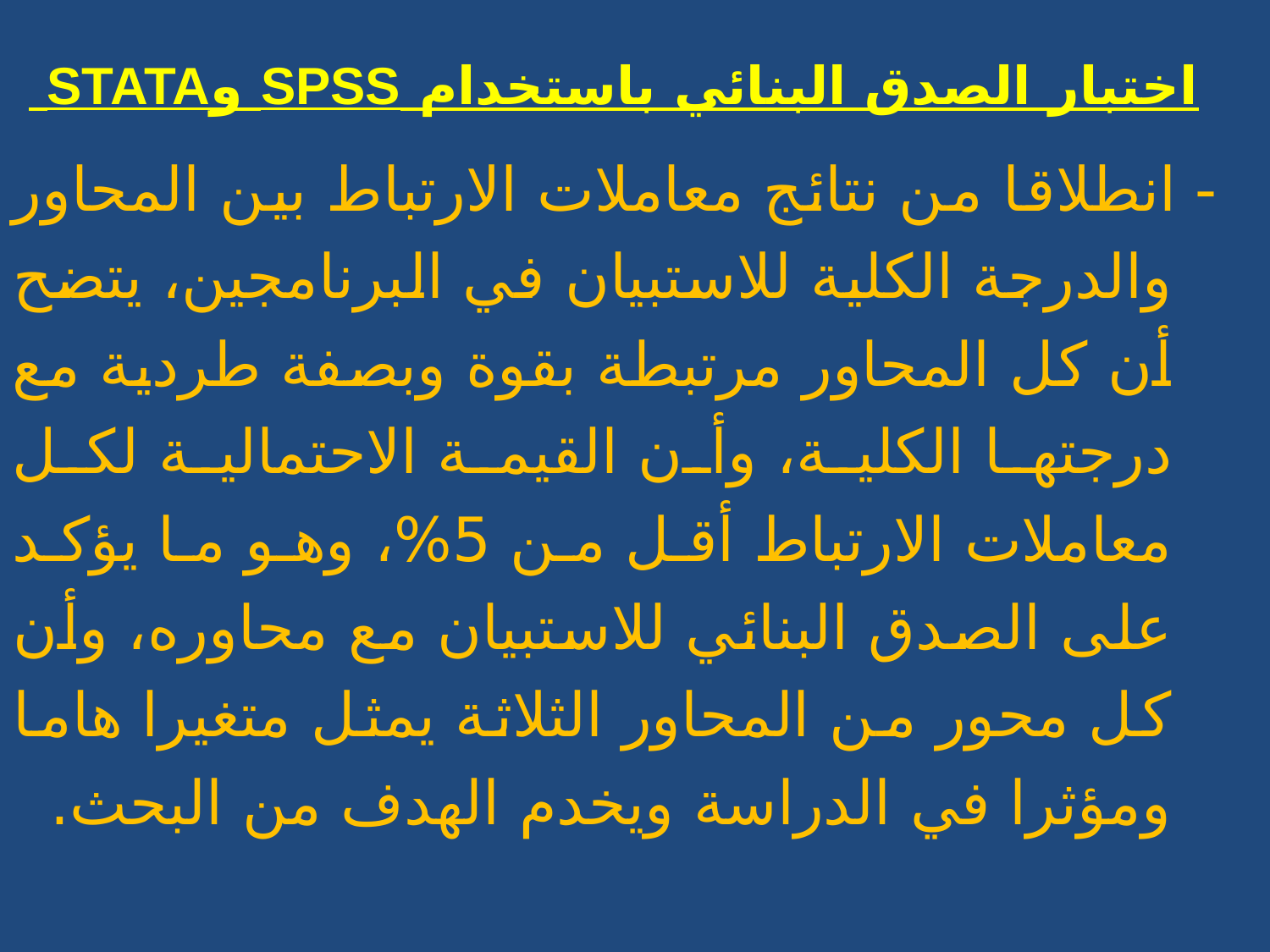

اختبار الصدق البنائي باستخدام SPSS وSTATA
- انطلاقا من نتائج معاملات الارتباط بين المحاور والدرجة الكلية للاستبيان في البرنامجين، يتضح أن كل المحاور مرتبطة بقوة وبصفة طردية مع درجتها الكلية، وأن القيمة الاحتمالية لكل معاملات الارتباط أقل من 5%، وهو ما يؤكد على الصدق البنائي للاستبيان مع محاوره، وأن كل محور من المحاور الثلاثة يمثل متغيرا هاما ومؤثرا في الدراسة ويخدم الهدف من البحث.